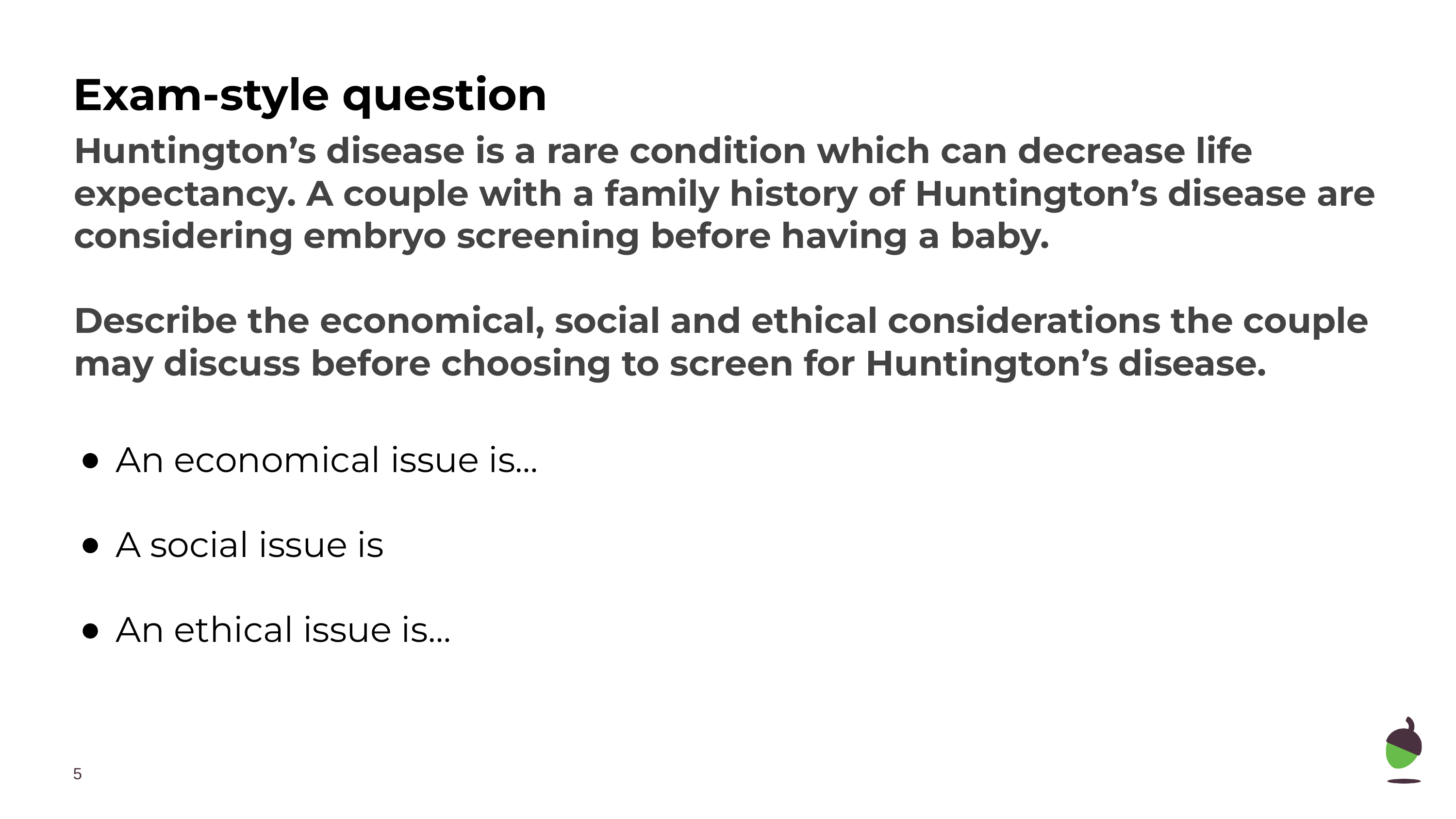

# Exam-style question
Huntington’s disease is a rare condition which can decrease life expectancy. A couple with a family history of Huntington’s disease are considering embryo screening before having a baby.

Describe the economical, social and ethical considerations the couple may discuss before choosing to screen for Huntington’s disease.
An economical issue is…

A social issue is

An ethical issue is…

5